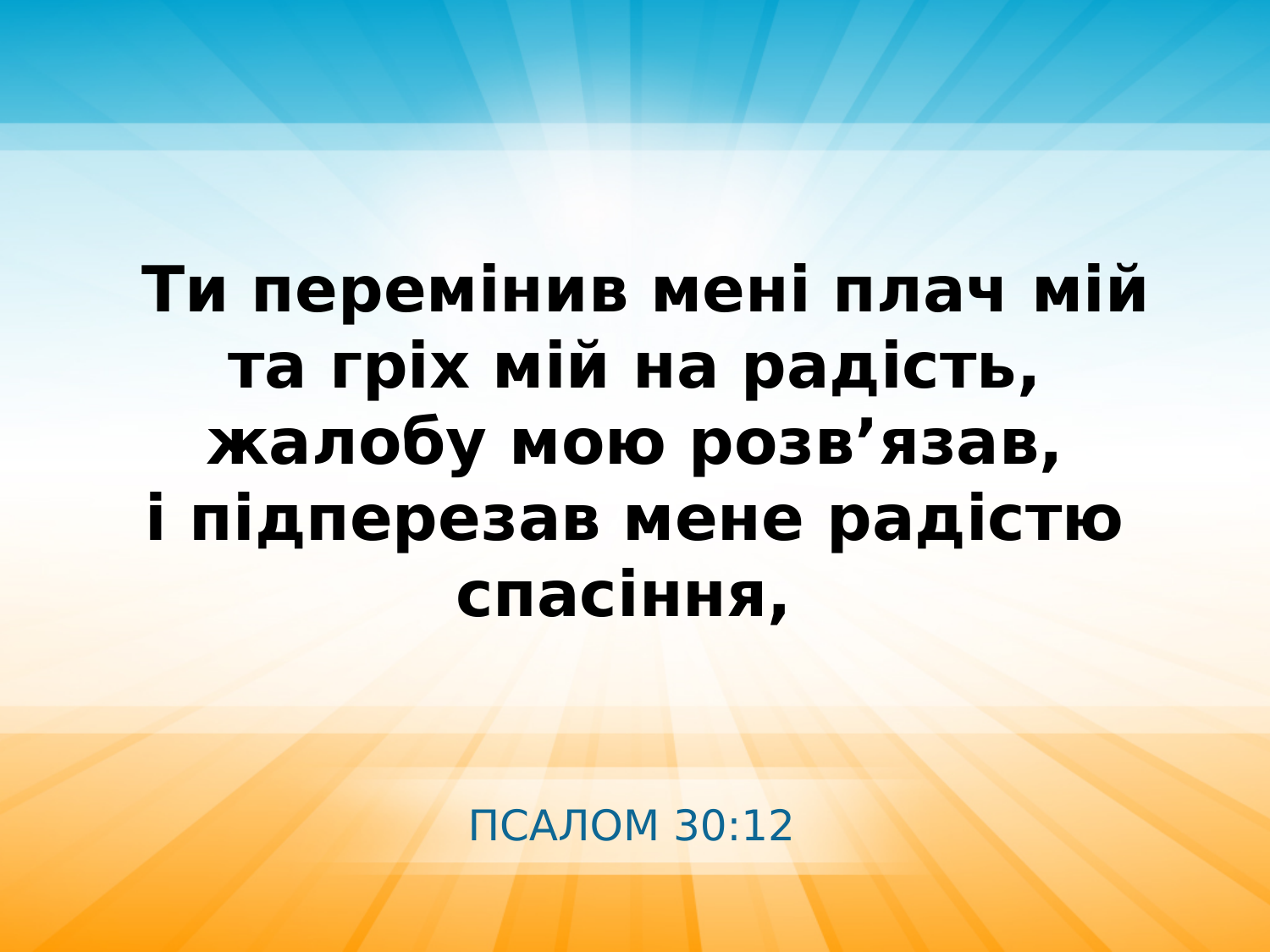

Ти перемінив мені плач мій
та гріх мій на радість,
жалобу мою розв’язав,
і підперезав мене радістю спасіння,
ПСАЛОМ 30:12